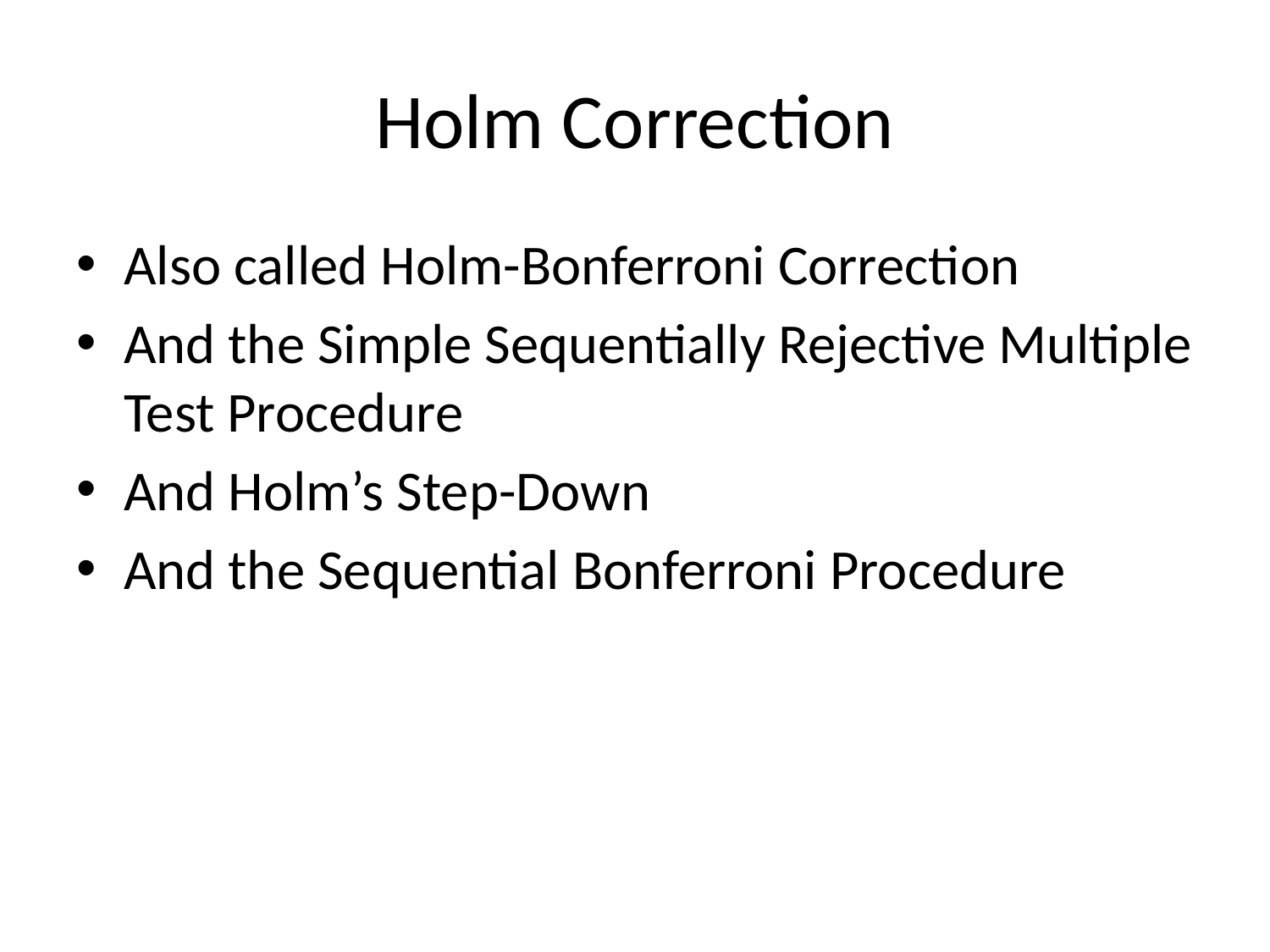

# Holm Correction
Also called Holm-Bonferroni Correction
And the Simple Sequentially Rejective Multiple Test Procedure
And Holm’s Step-Down
And the Sequential Bonferroni Procedure